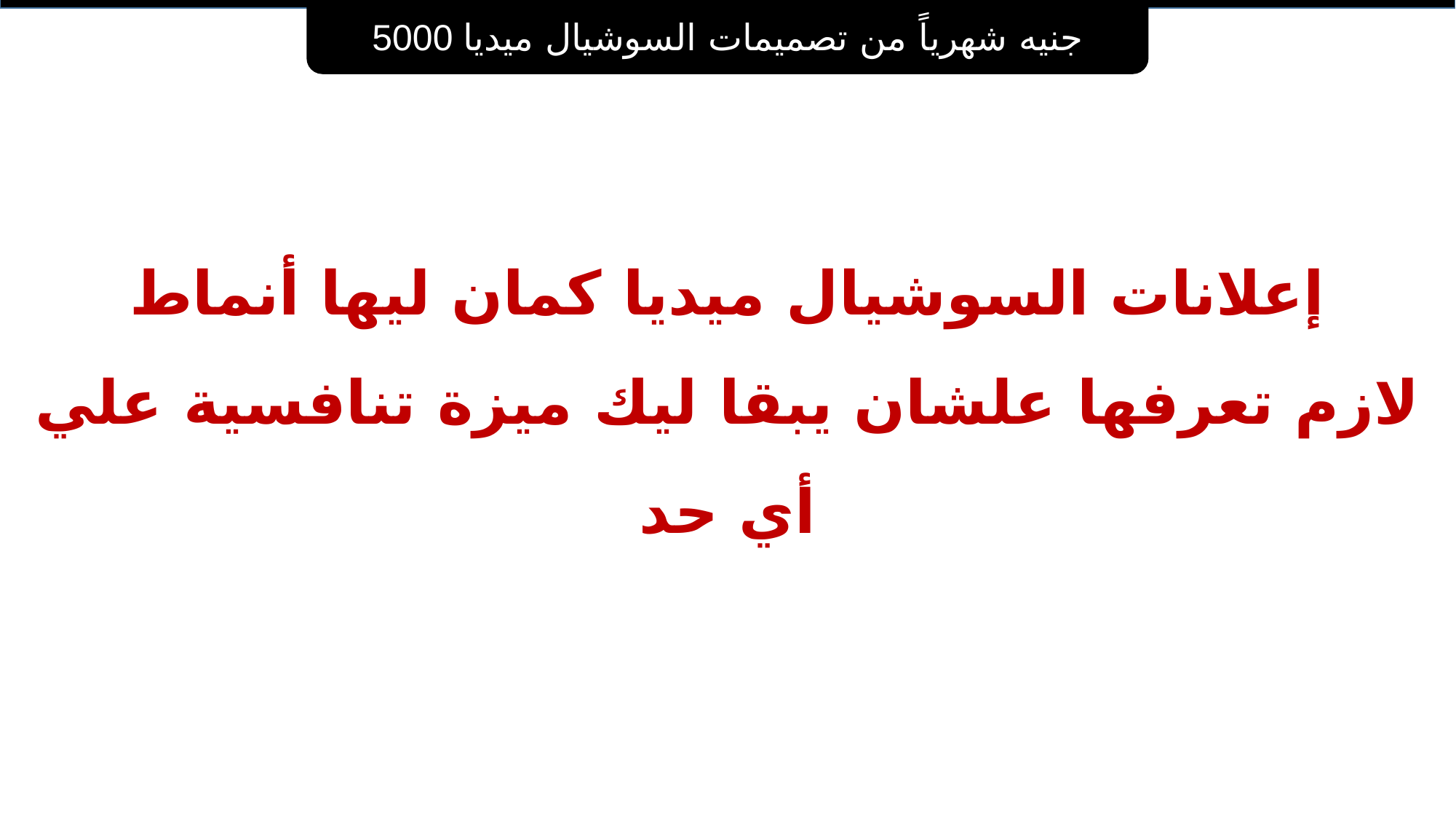

5000 جنيه شهرياً من تصميمات السوشيال ميديا
# إعلانات السوشيال ميديا كمان ليها أنماط لازم تعرفها علشان يبقا ليك ميزة تنافسية علي أي حد